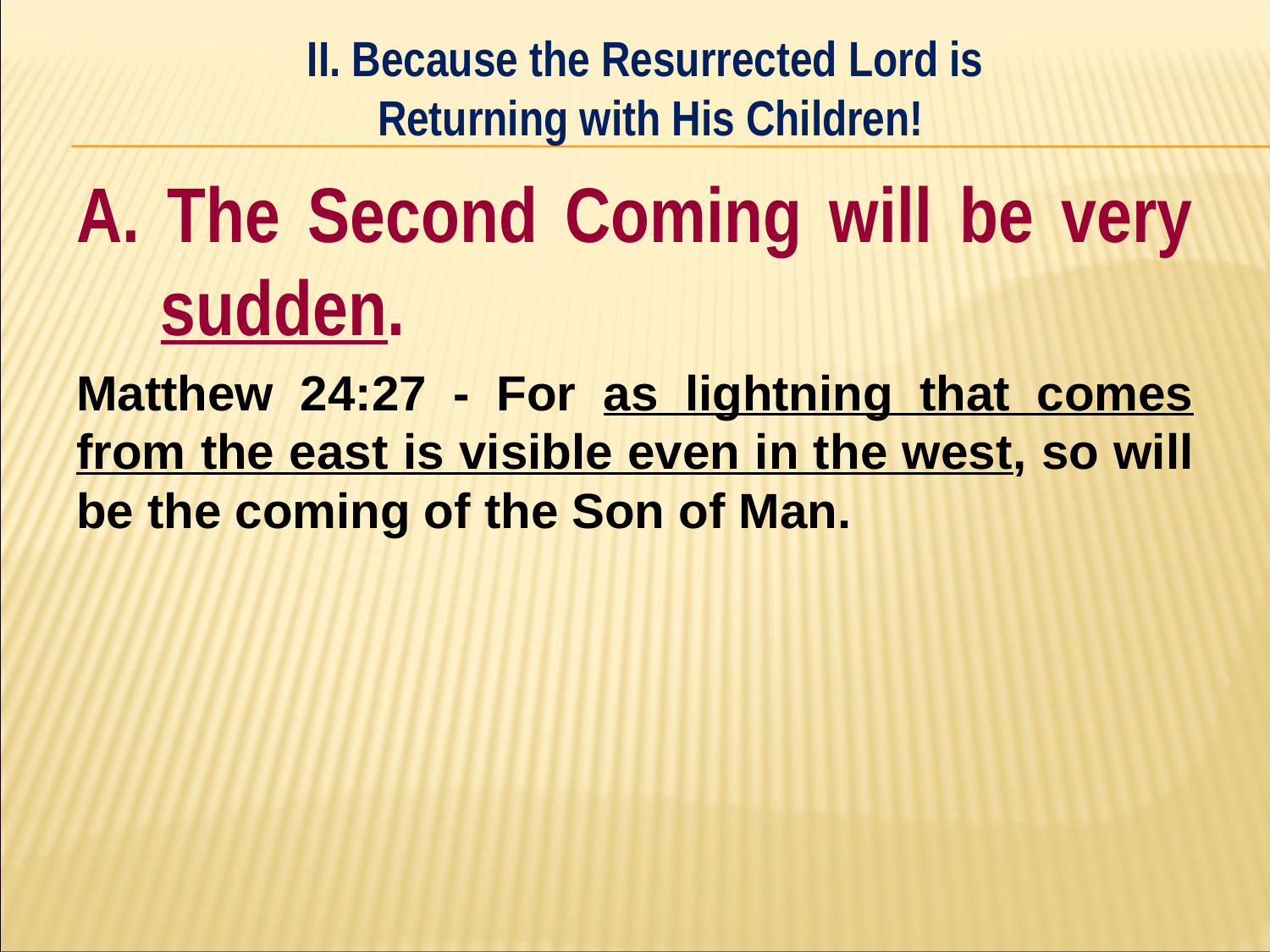

II. Because the Resurrected Lord is
Returning with His Children!
#
A. The Second Coming will be very sudden.
Matthew 24:27 - For as lightning that comes from the east is visible even in the west, so will be the coming of the Son of Man.